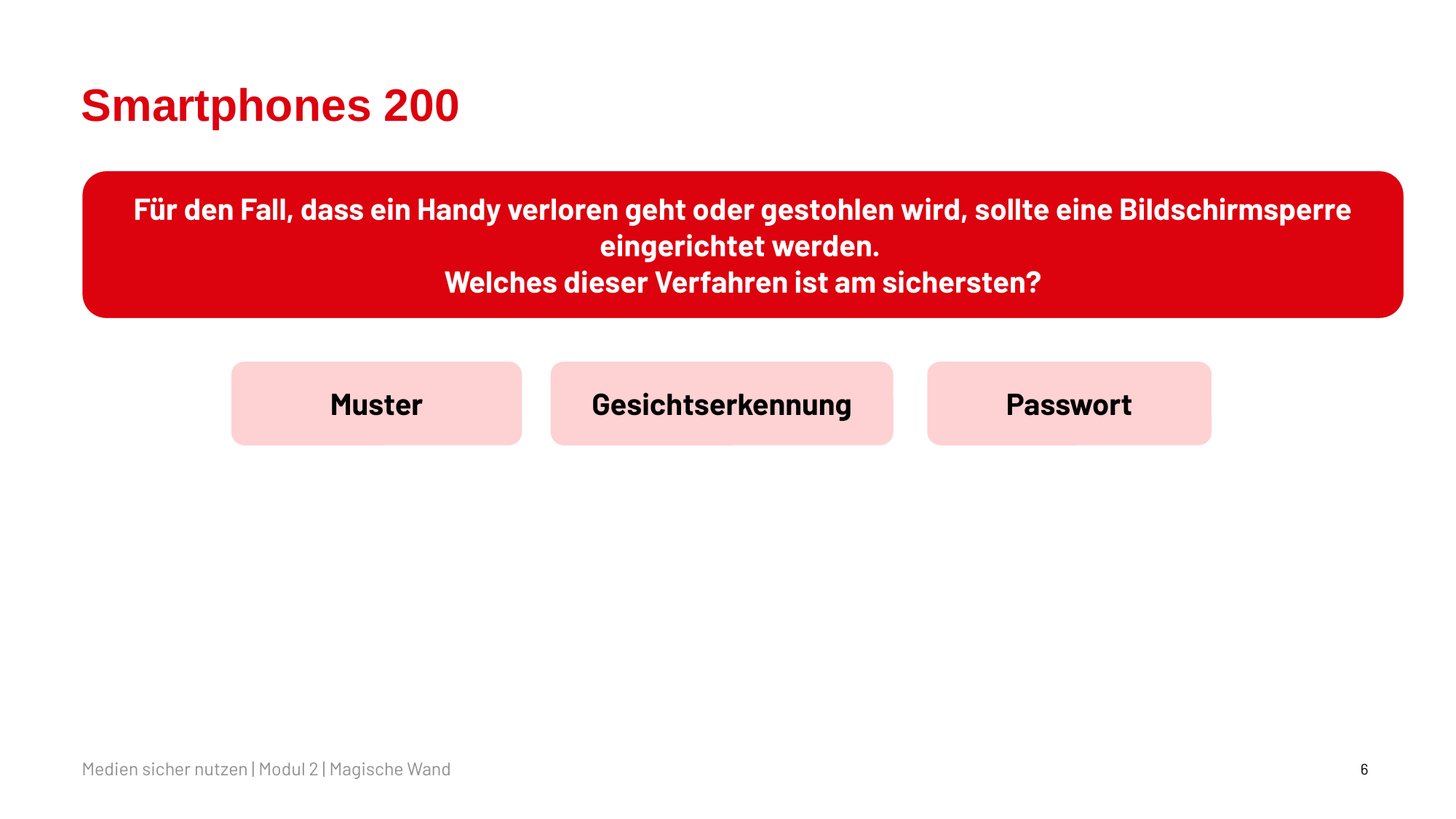

# Smartphones 200
Für den Fall, dass ein Handy verloren geht oder gestohlen wird, sollte eine Bildschirmsperre eingerichtet werden.
Welches dieser Verfahren ist am sichersten?
Muster
Gesichtserkennung
Passwort
6
Medien sicher nutzen | Modul 2 | Magische Wand